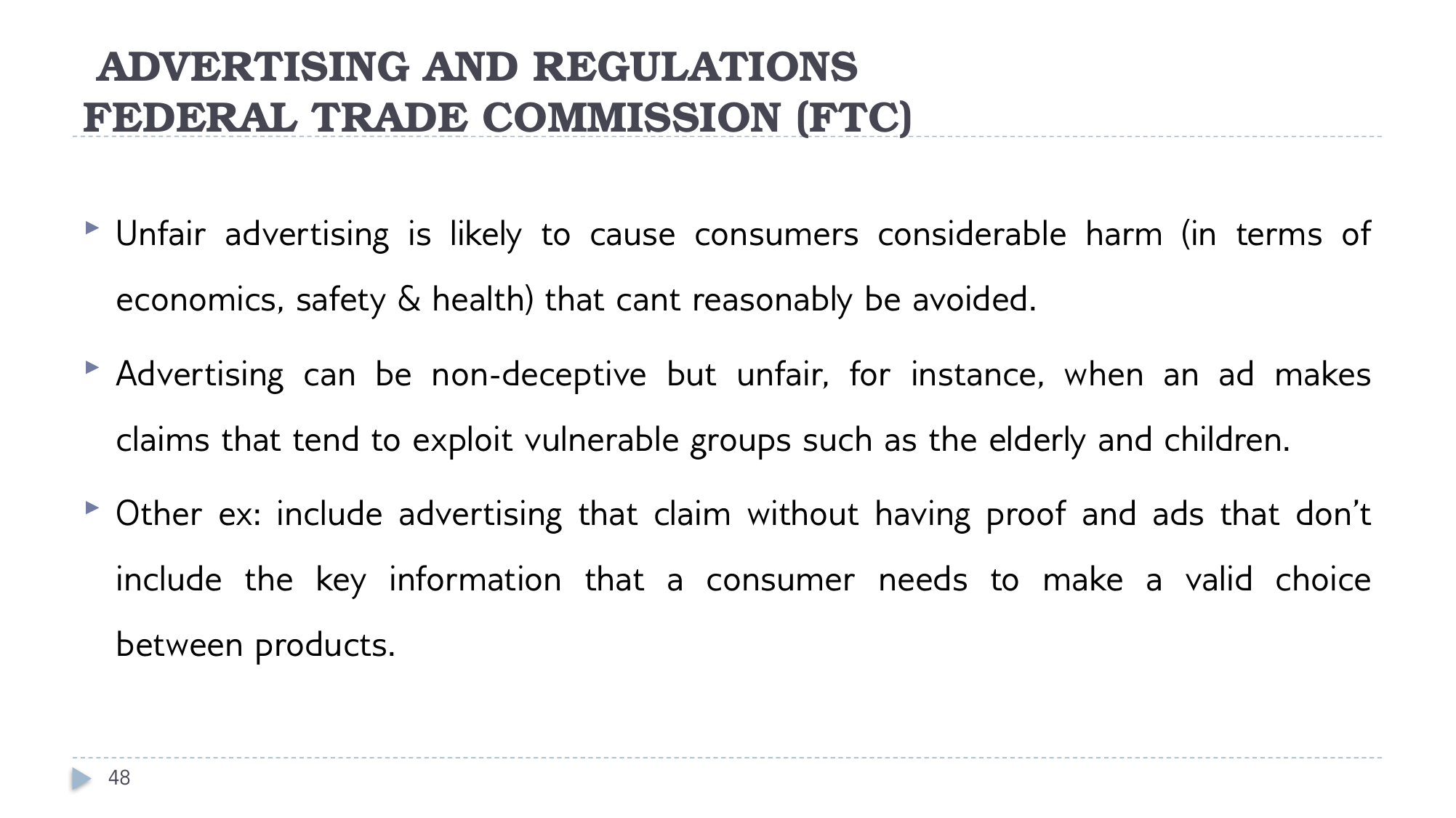

# ADVERTISING AND REGULATIONS FEDERAL TRADE COMMISSION (FTC)
Unfair advertising is likely to cause consumers considerable harm (in terms of economics, safety & health) that cant reasonably be avoided.
Advertising can be non-deceptive but unfair, for instance, when an ad makes claims that tend to exploit vulnerable groups such as the elderly and children.
Other ex: include advertising that claim without having proof and ads that don’t include the key information that a consumer needs to make a valid choice between products.

48